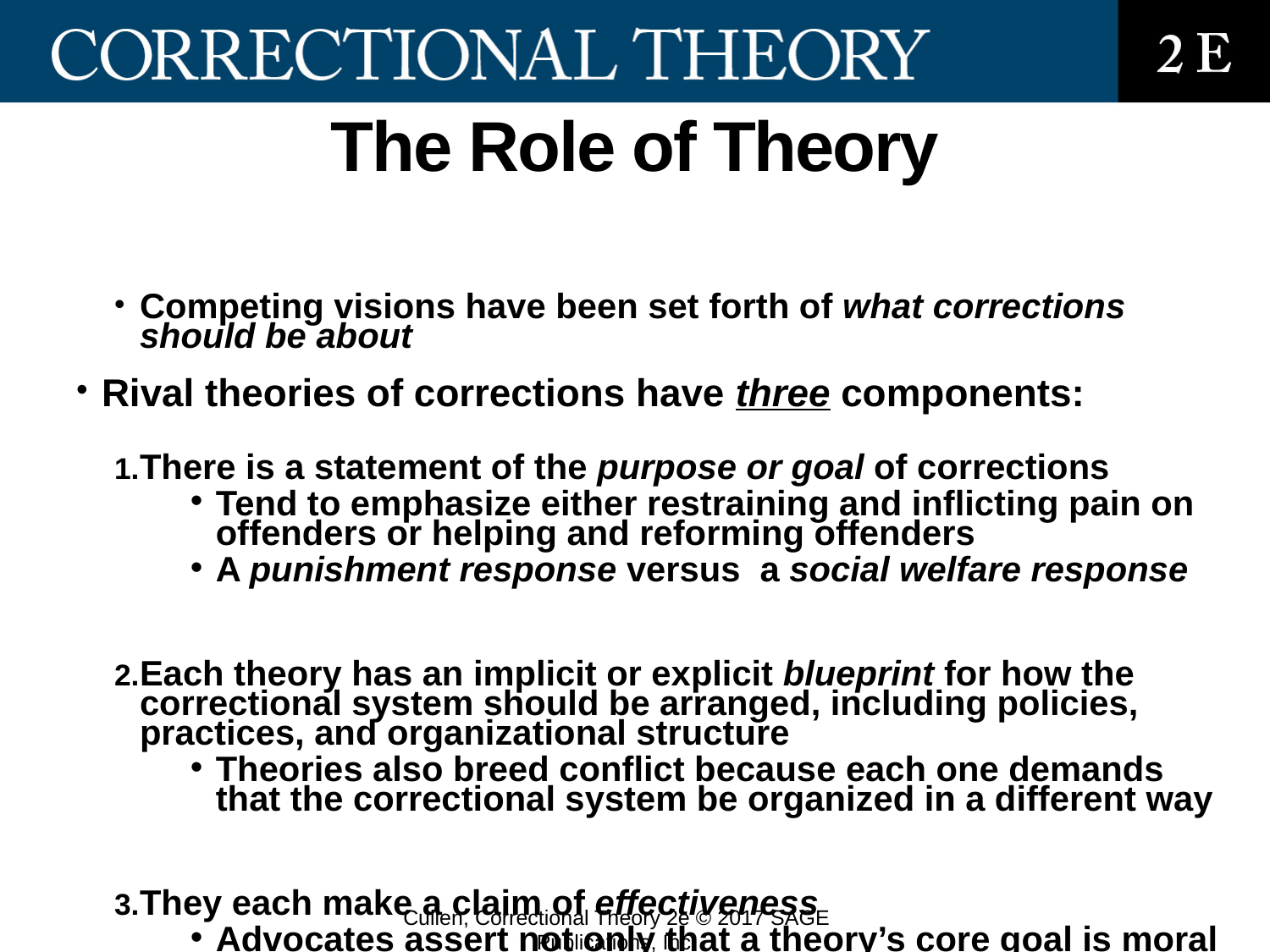

# The Role of Theory
Theories matter because they affect correctional policy

Competing visions have been set forth of what corrections should be about

Rival theories of corrections have three components:

There is a statement of the purpose or goal of corrections
Tend to emphasize either restraining and inflicting pain on offenders or helping and reforming offenders
A punishment response versus  a social welfare response

Each theory has an implicit or explicit blueprint for how the correctional system should be arranged, including policies, practices, and organizational structure
Theories also breed conflict because each one demands that the correctional system be organized in a different way

They each make a claim of effectiveness
Advocates assert not only that a theory’s core goal is moral but also that their theory can be implemented effectively

Cullen, Correctional Theory 2e © 2017 SAGE Publications, Inc.